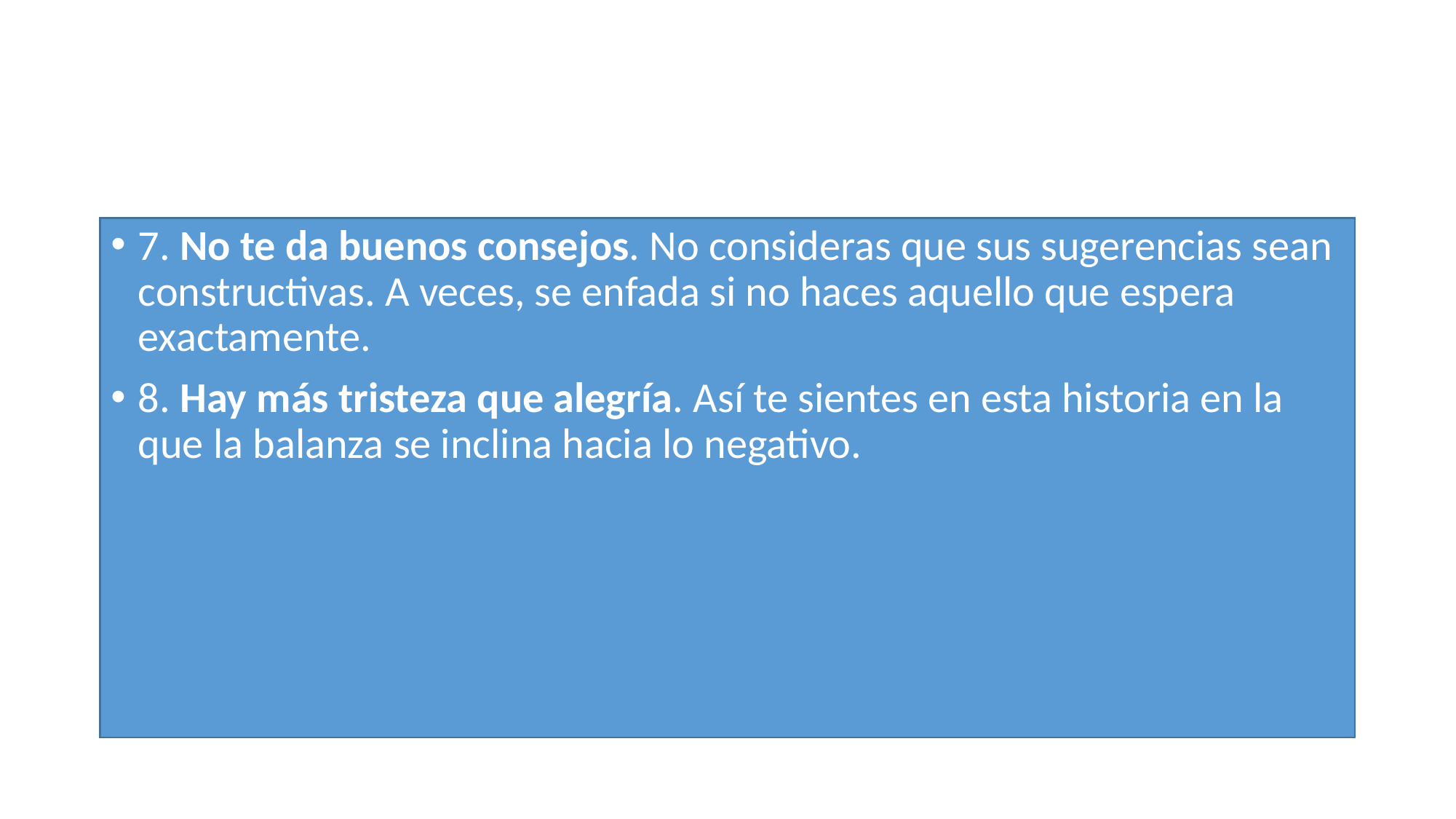

7. No te da buenos consejos. No consideras que sus sugerencias sean constructivas. A veces, se enfada si no haces aquello que espera exactamente.
8. Hay más tristeza que alegría. Así te sientes en esta historia en la que la balanza se inclina hacia lo negativo.